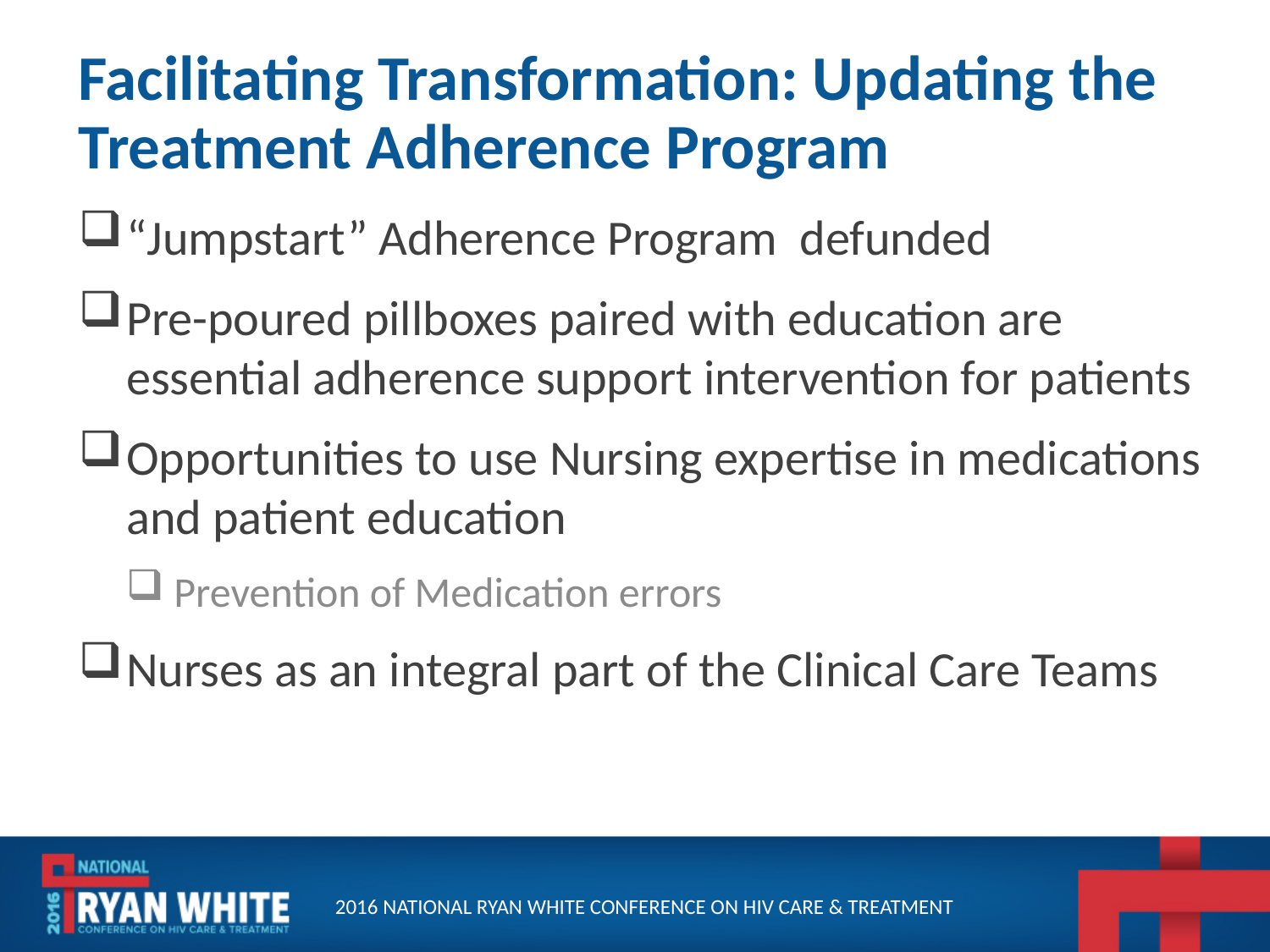

# Facilitating Transformation: Updating the Treatment Adherence Program
“Jumpstart” Adherence Program  defunded
Pre-poured pillboxes paired with education are essential adherence support intervention for patients
Opportunities to use Nursing expertise in medications and patient education
Prevention of Medication errors
Nurses as an integral part of the Clinical Care Teams